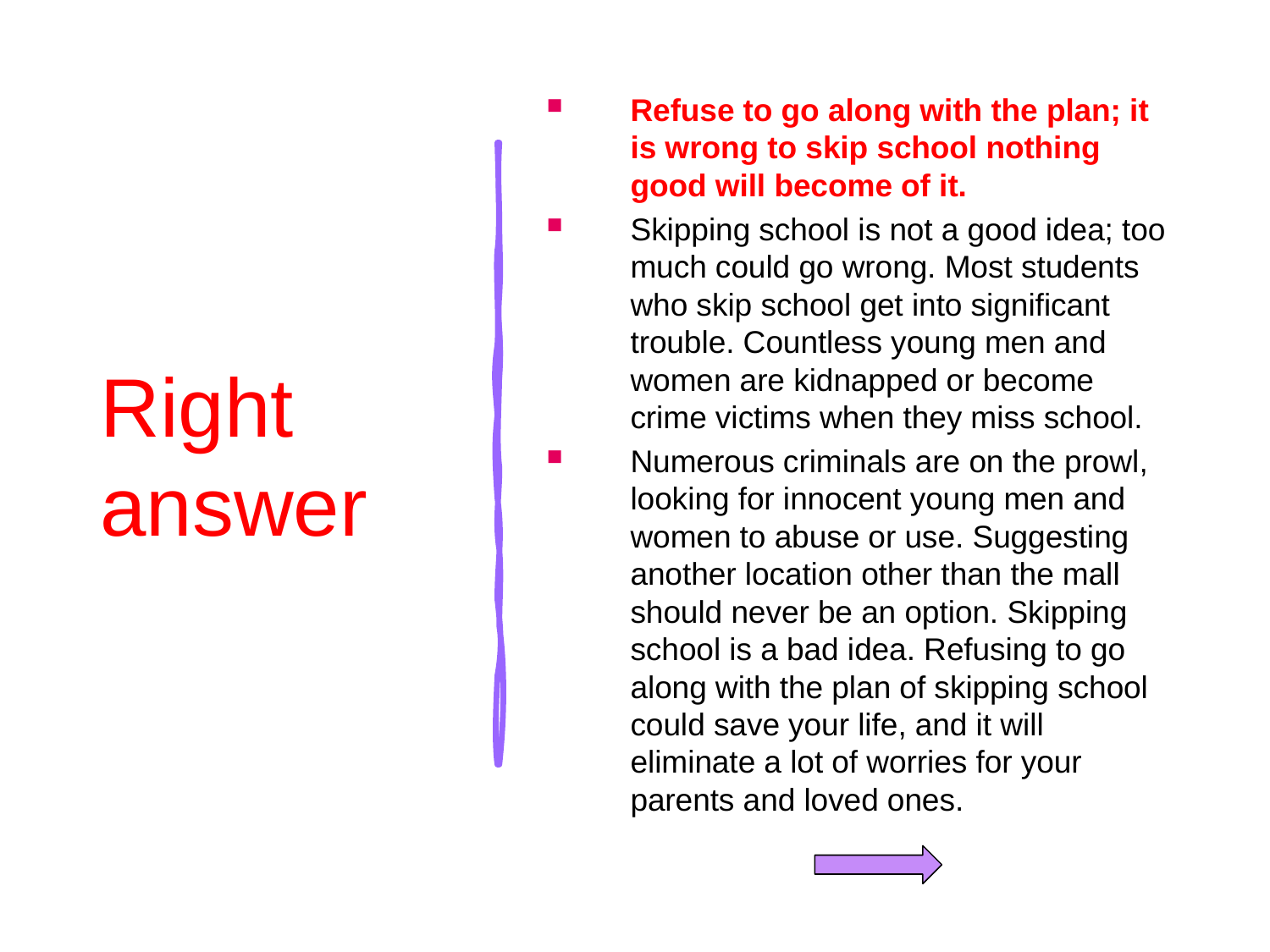

# Right answer
Refuse to go along with the plan; it is wrong to skip school nothing good will become of it.
Skipping school is not a good idea; too much could go wrong. Most students who skip school get into significant trouble. Countless young men and women are kidnapped or become crime victims when they miss school.
Numerous criminals are on the prowl, looking for innocent young men and women to abuse or use. Suggesting another location other than the mall should never be an option. Skipping school is a bad idea. Refusing to go along with the plan of skipping school could save your life, and it will eliminate a lot of worries for your parents and loved ones.